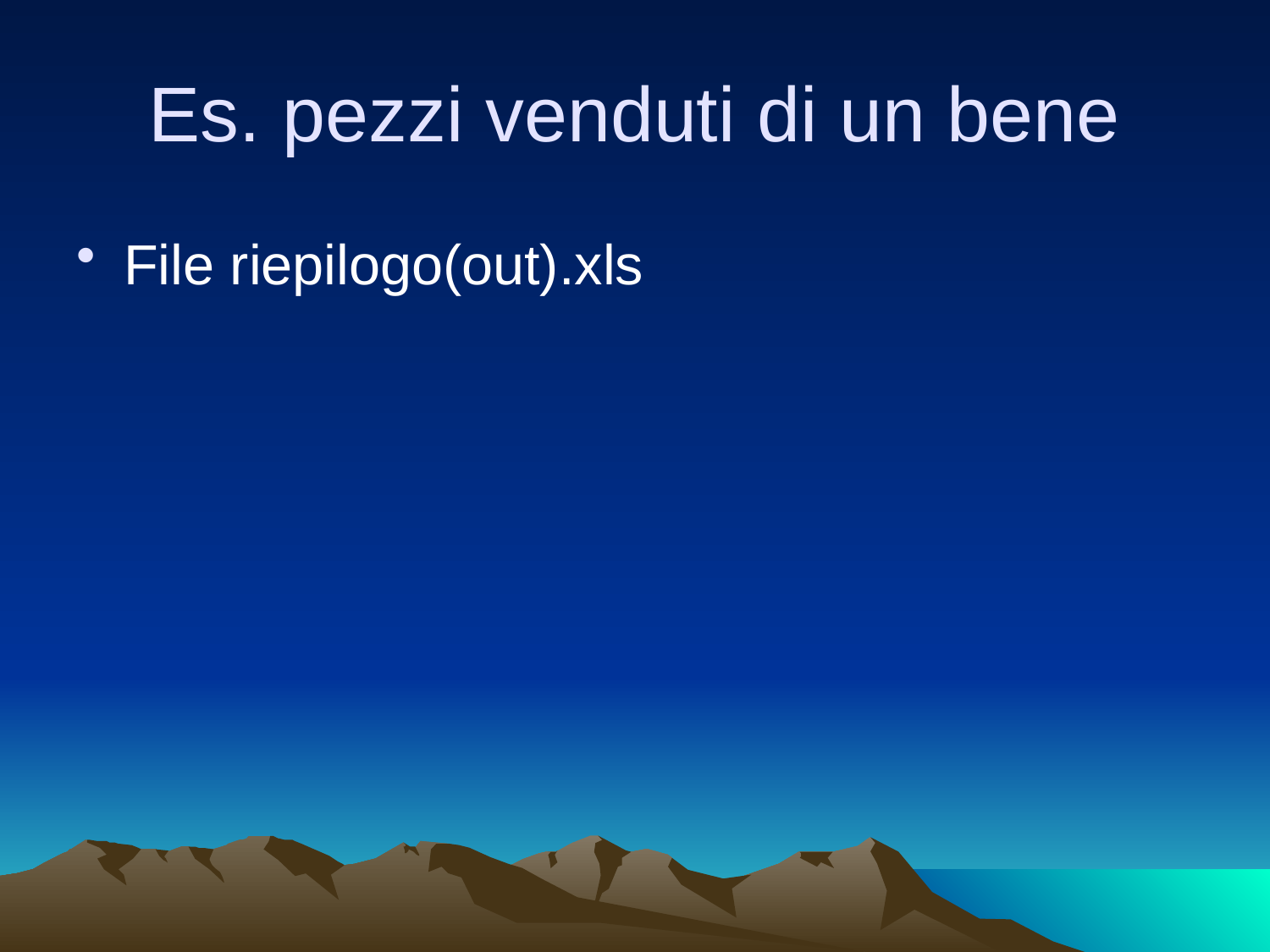

# Es. pezzi venduti di un bene
File riepilogo(out).xls